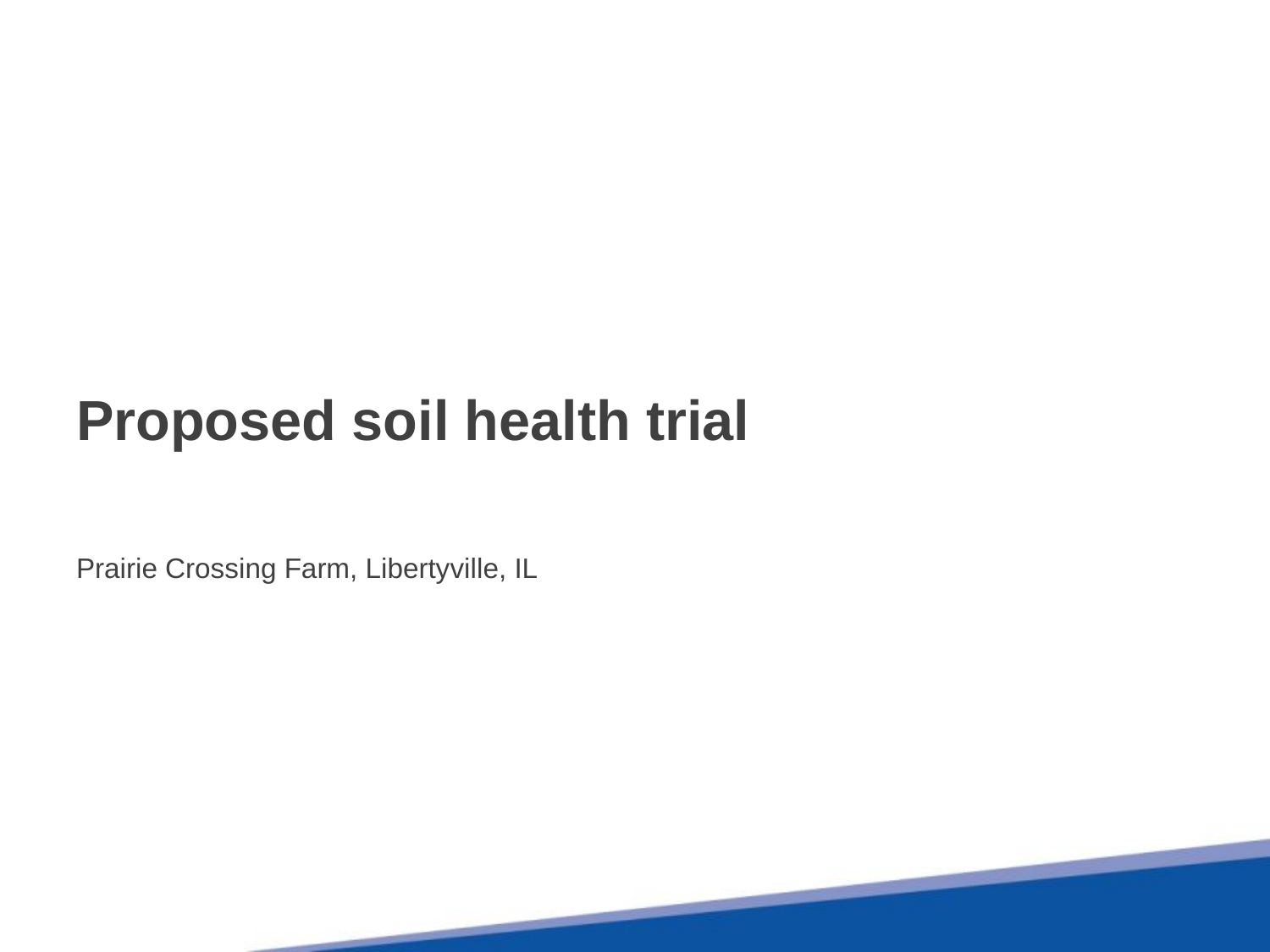

# Proposed soil health trial
Prairie Crossing Farm, Libertyville, IL